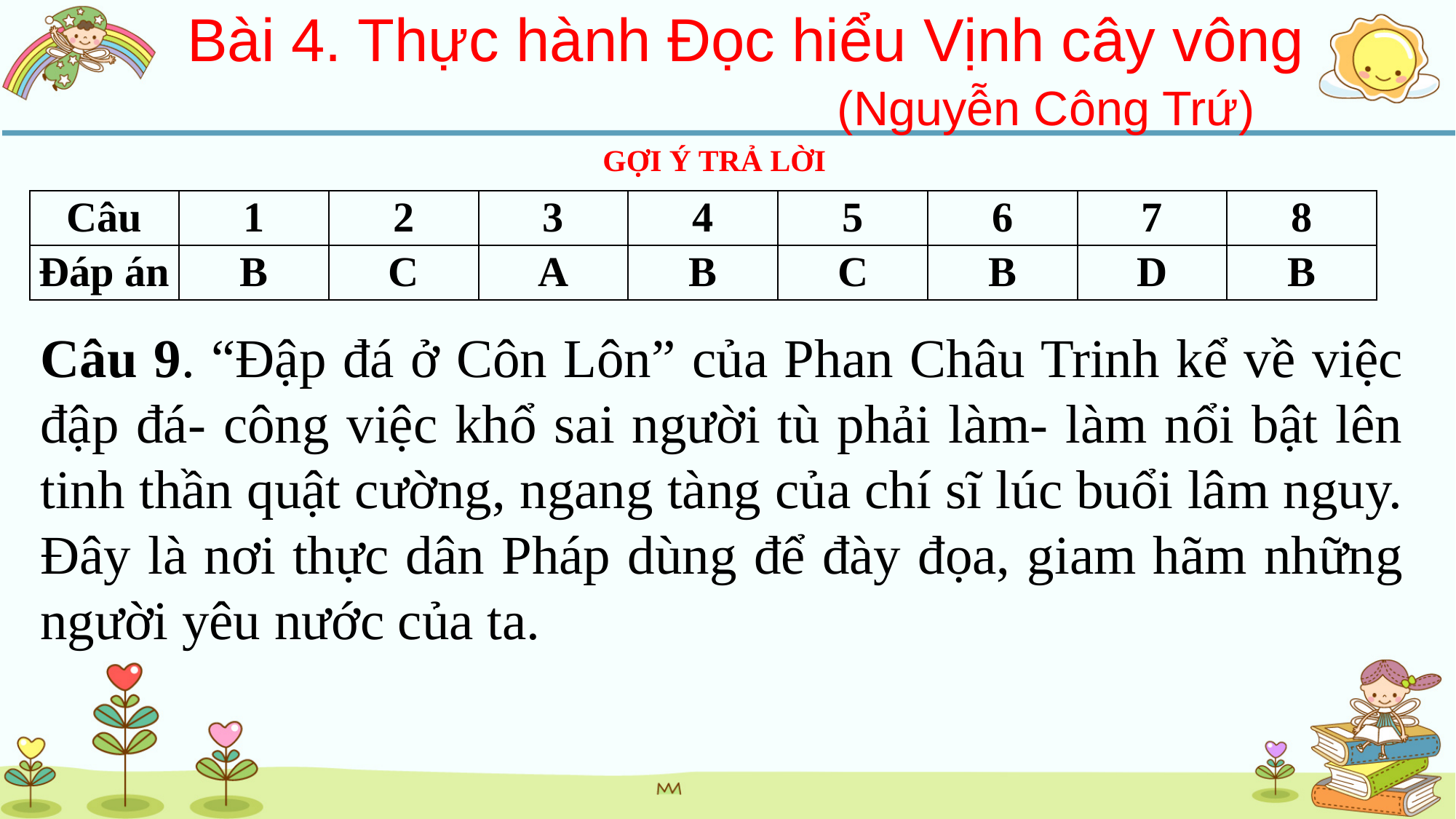

Bài 4. Thực hành Đọc hiểu Vịnh cây vông
			(Nguyễn Công Trứ)

GỢI Ý TRẢ LỜI
| Câu | 1 | 2 | 3 | 4 | 5 | 6 | 7 | 8 |
| --- | --- | --- | --- | --- | --- | --- | --- | --- |
| Đáp án | B | C | A | B | C | B | D | B |
Câu 9. “Đập đá ở Côn Lôn” của Phan Châu Trinh kể về việc đập đá- công việc khổ sai người tù phải làm- làm nổi bật lên tinh thần quật cường, ngang tàng của chí sĩ lúc buổi lâm nguy. Đây là nơi thực dân Pháp dùng để đày đọa, giam hãm những người yêu nước của ta.